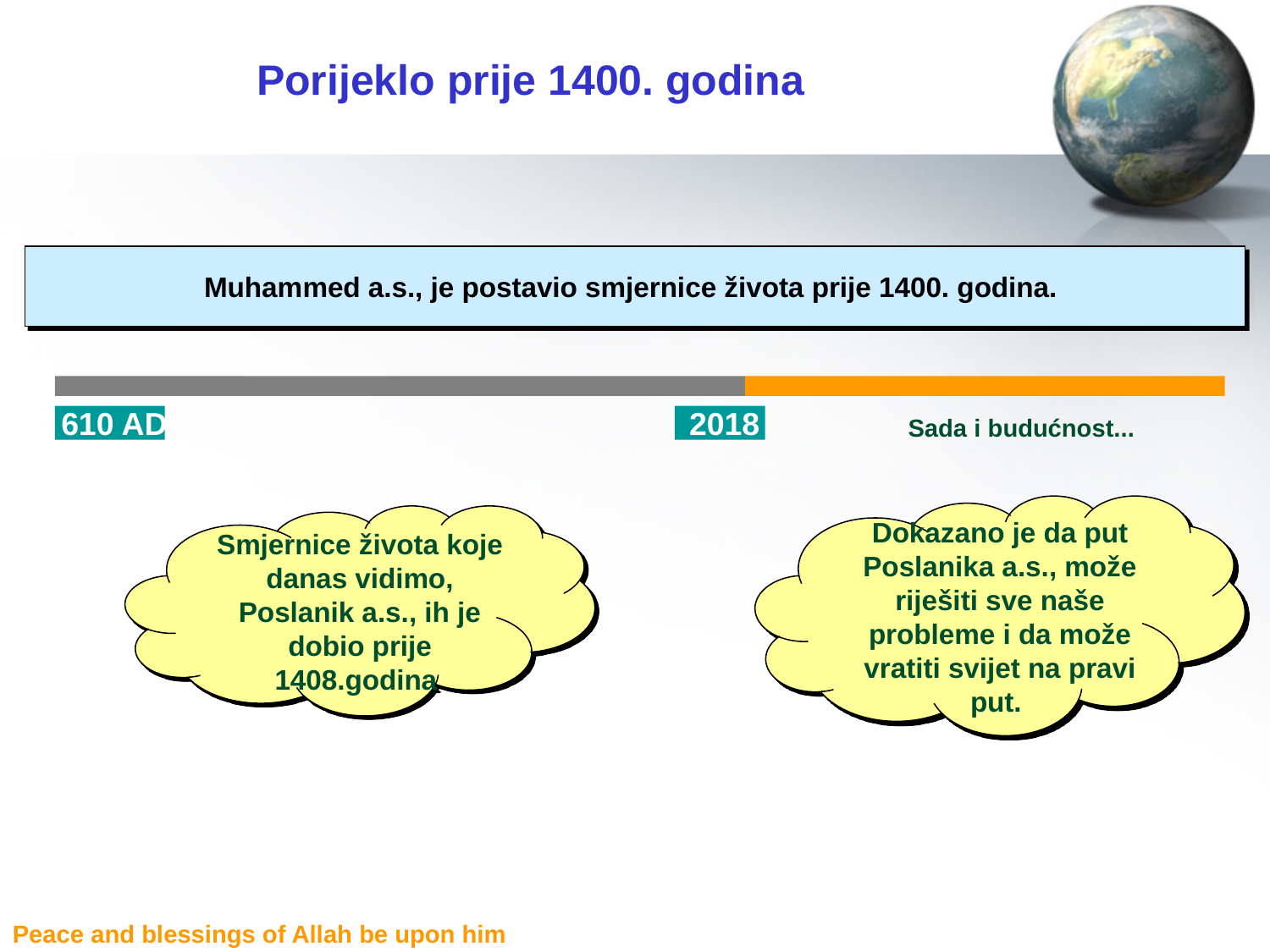

# Porijeklo prije 1400. godina
Muhammed a.s., je postavio smjernice života prije 1400. godina.

 610 AD
 2018
Sada i budućnost...
Dokazano je da put Poslanika a.s., može riješiti sve naše probleme i da može vratiti svijet na pravi put.
Smjernice života koje danas vidimo, Poslanik a.s., ih je dobio prije 1408.godina